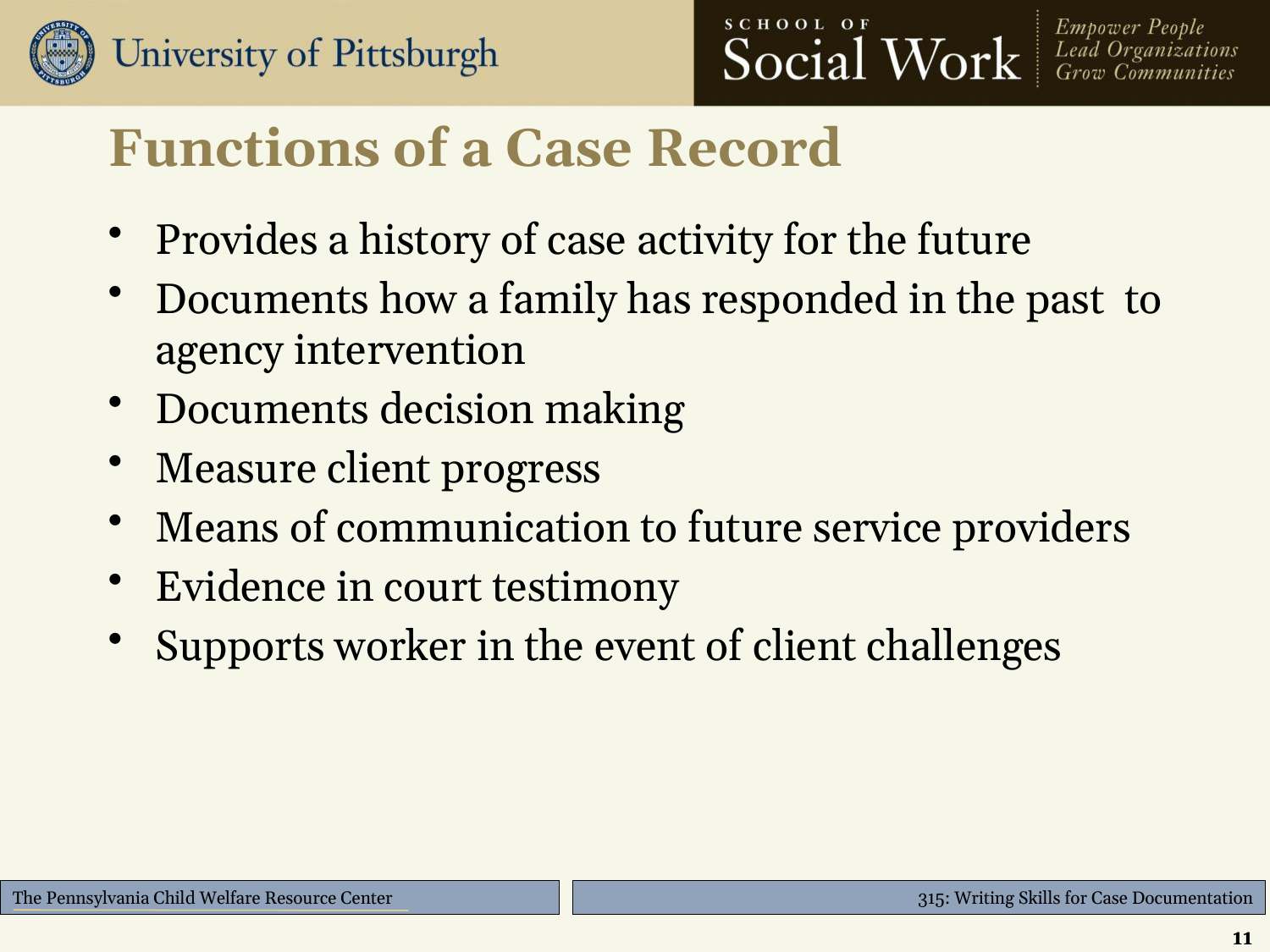

# Functions of a Case Record
Provides a history of case activity for the future
Documents how a family has responded in the past  to agency intervention
Documents decision making
Measure client progress
Means of communication to future service providers
Evidence in court testimony
Supports worker in the event of client challenges
11